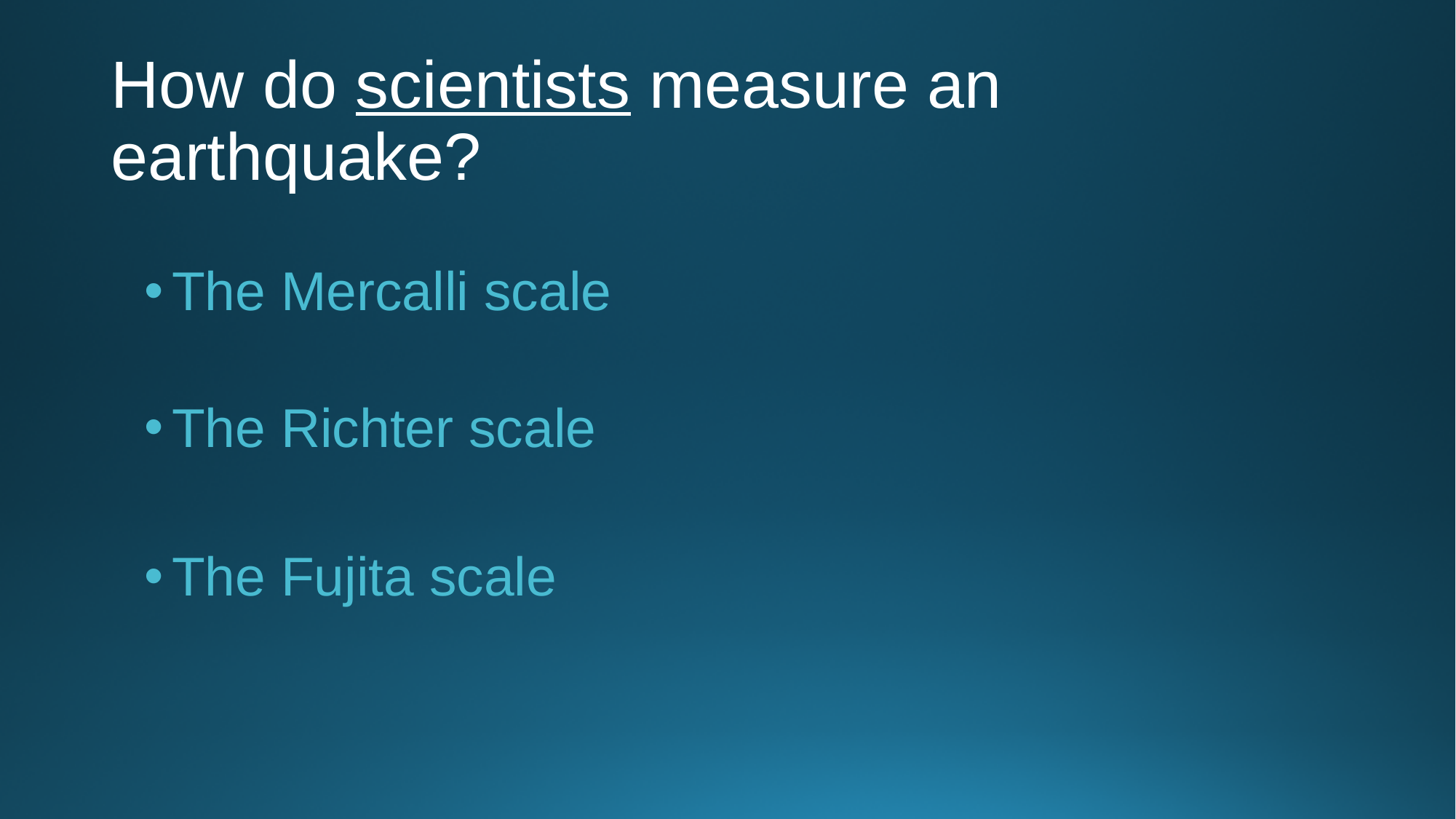

# How do scientists measure an earthquake?
The Mercalli scale
The Richter scale
The Fujita scale